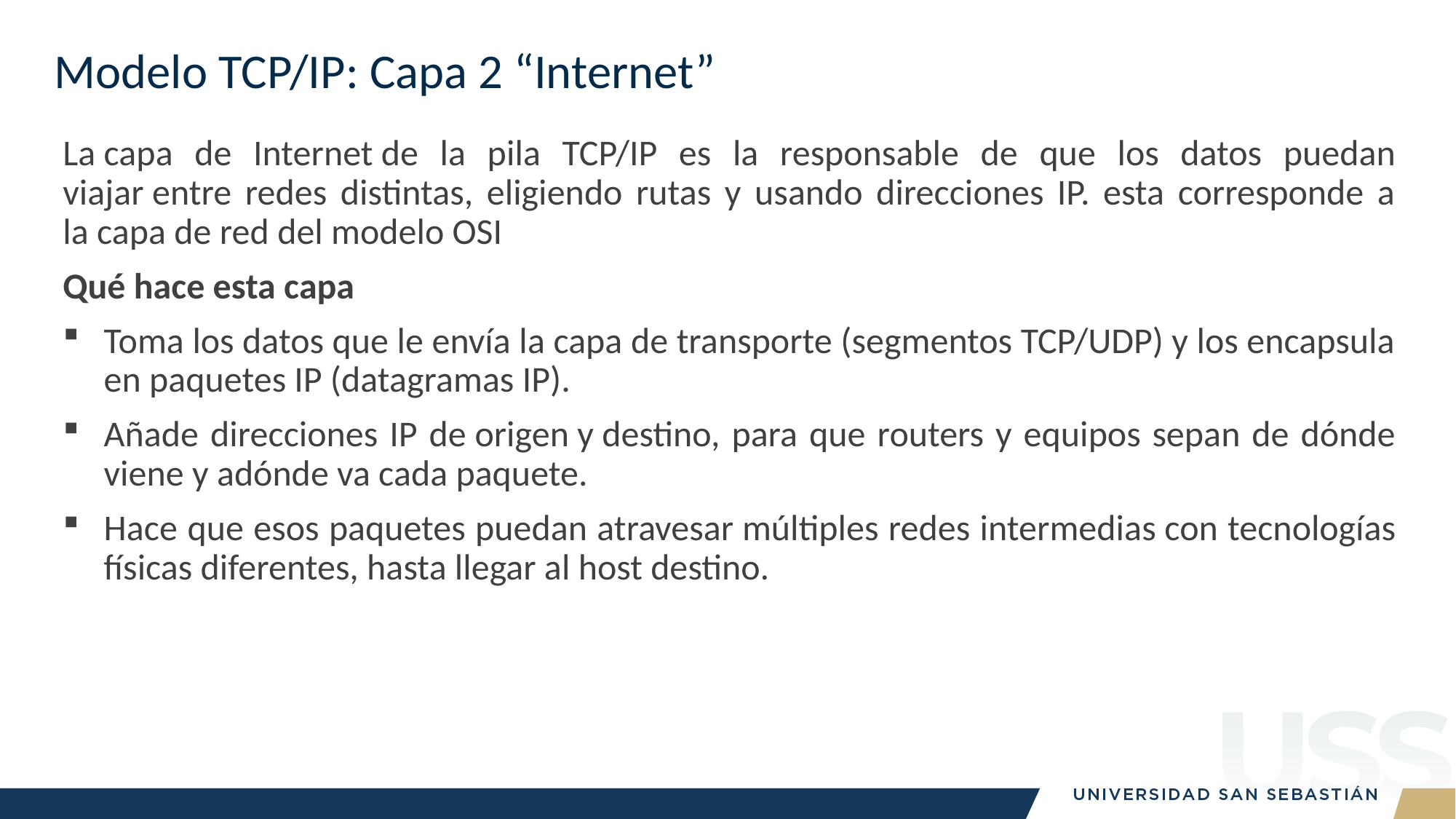

# Modelo TCP/IP: Capa 2 “Internet”
La capa de Internet de la pila TCP/IP es la responsable de que los datos puedan viajar entre redes distintas, eligiendo rutas y usando direcciones IP. esta corresponde a la capa de red del modelo OSI
Qué hace esta capa
Toma los datos que le envía la capa de transporte (segmentos TCP/UDP) y los encapsula en paquetes IP (datagramas IP).
Añade direcciones IP de origen y destino, para que routers y equipos sepan de dónde viene y adónde va cada paquete.
Hace que esos paquetes puedan atravesar múltiples redes intermedias con tecnologías físicas diferentes, hasta llegar al host destino.